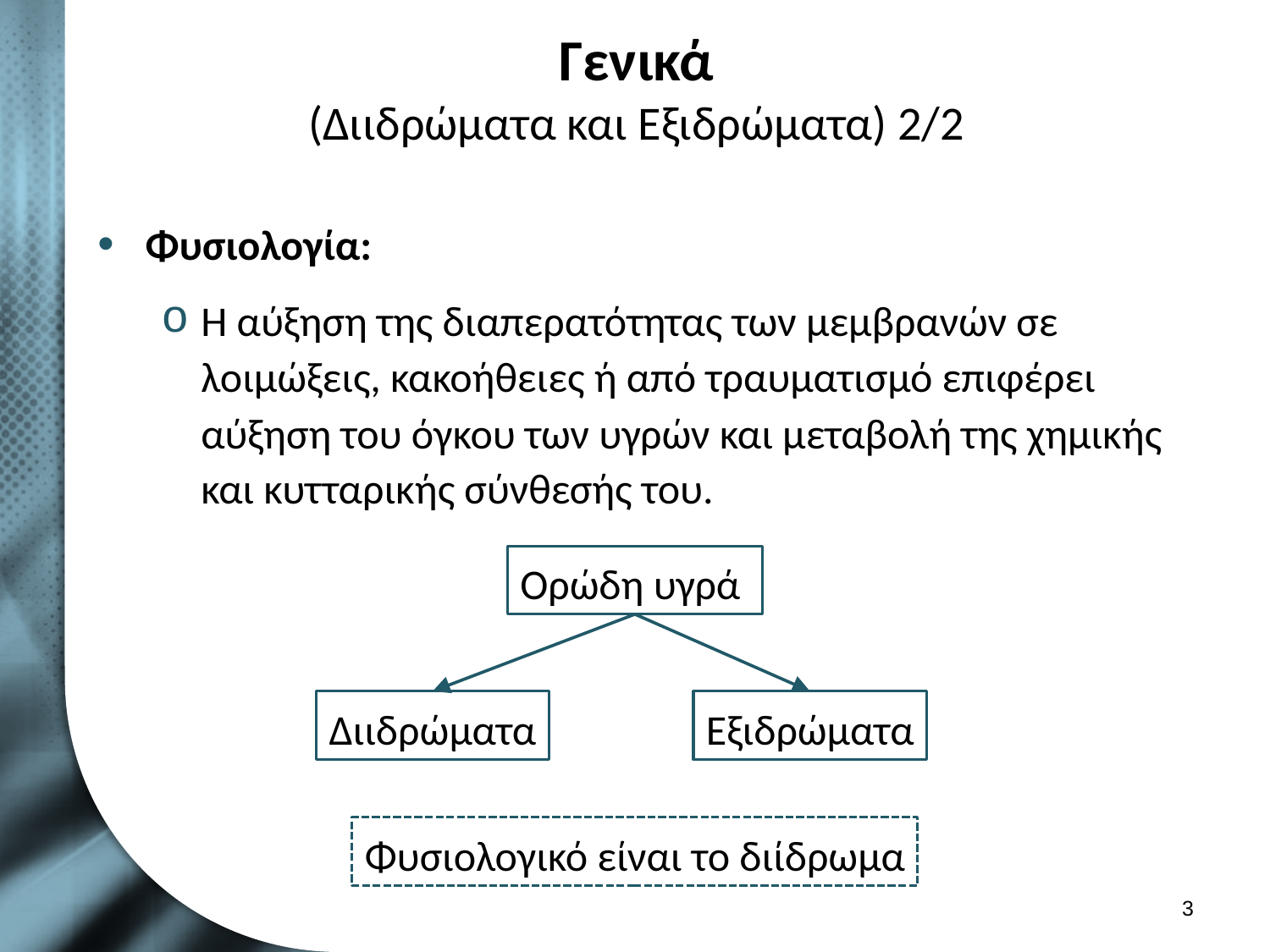

# Γενικά (Διιδρώματα και Εξιδρώματα) 2/2
Φυσιολογία:
Η αύξηση της διαπερατότητας των μεμβρανών σε λοιμώξεις, κακοήθειες ή από τραυματισμό επιφέρει αύξηση του όγκου των υγρών και μεταβολή της χημικής και κυτταρικής σύνθεσής του.
Ορώδη υγρά
Διιδρώματα
Εξιδρώματα
Φυσιολογικό είναι το διίδρωμα
3